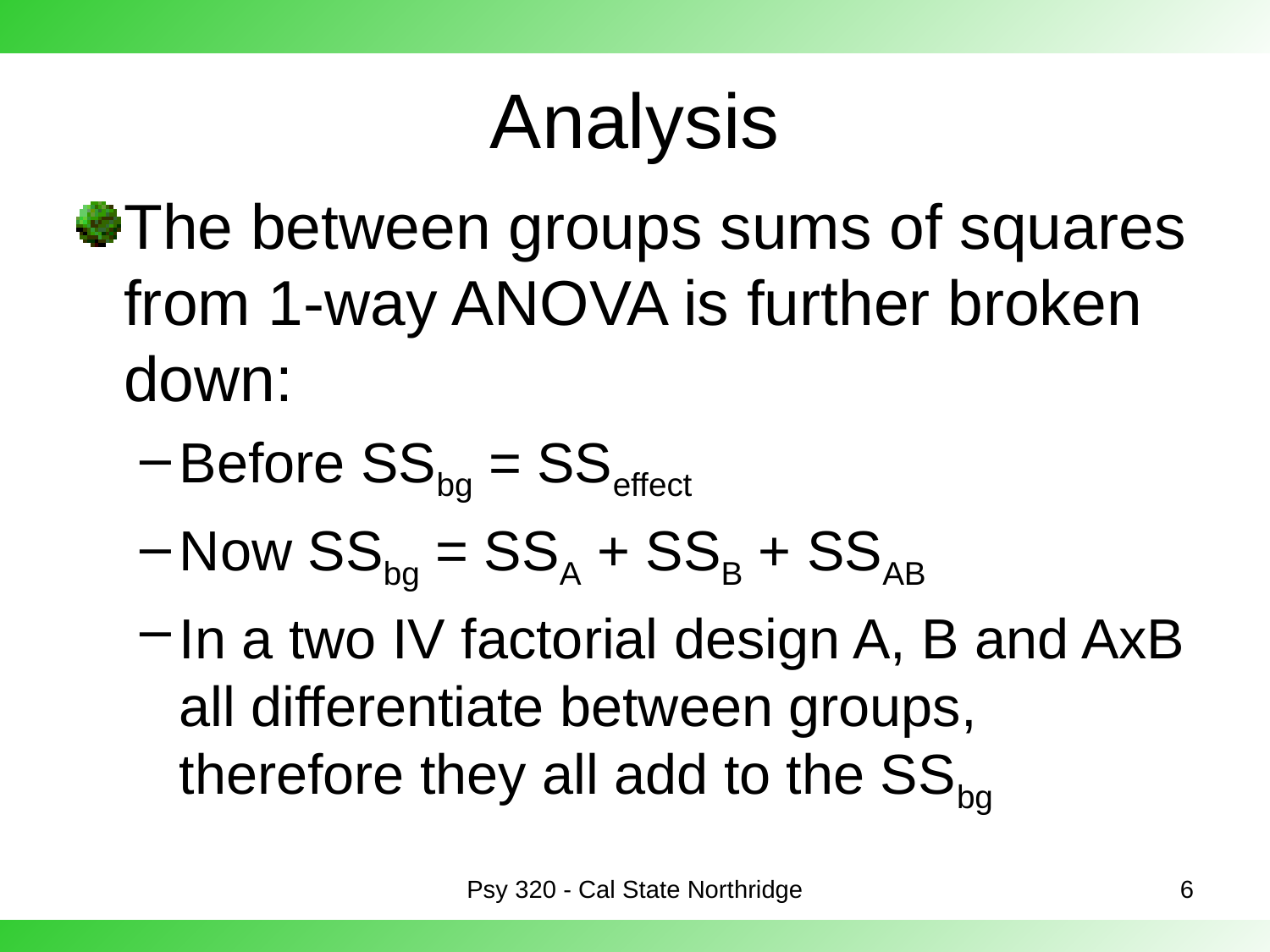

# Analysis
The between groups sums of squares from 1-way ANOVA is further broken down:
Before SSbg = SSeffect
Now SSbg = SSA + SSB + SSAB
In a two IV factorial design A, B and AxB all differentiate between groups, therefore they all add to the SSbg
Psy 320 - Cal State Northridge
6